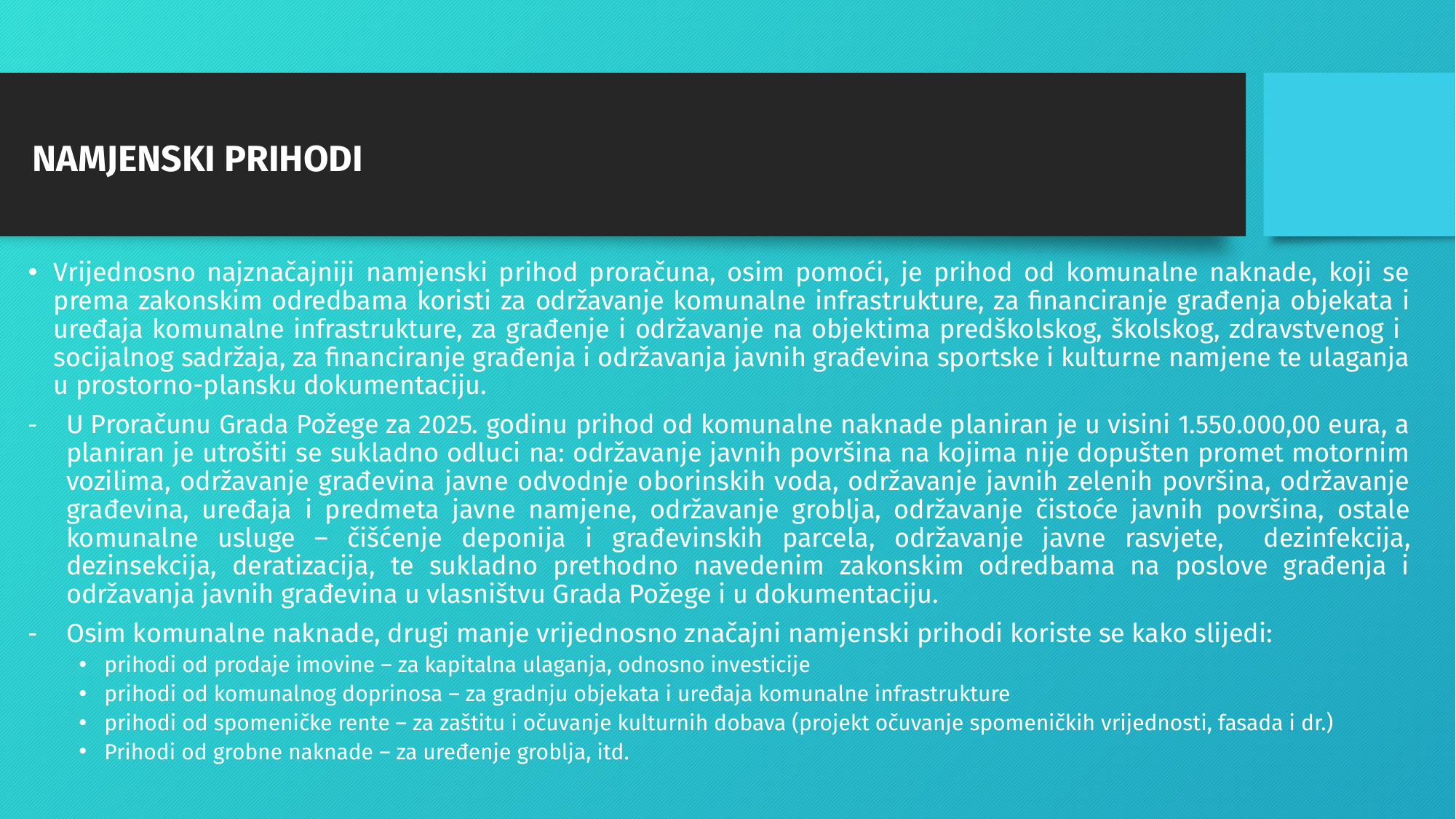

NAMJENSKI PRIHODI
Vrijednosno najznačajniji namjenski prihod proračuna, osim pomoći, je prihod od komunalne naknade, koji se prema zakonskim odredbama koristi za održavanje komunalne infrastrukture, za financiranje građenja objekata i uređaja komunalne infrastrukture, za građenje i održavanje na objektima predškolskog, školskog, zdravstvenog i  socijalnog sadržaja, za financiranje građenja i održavanja javnih građevina sportske i kulturne namjene te ulaganja u prostorno-plansku dokumentaciju.
U Proračunu Grada Požege za 2025. godinu prihod od komunalne naknade planiran je u visini 1.550.000,00 eura, a planiran je utrošiti se sukladno odluci na: održavanje javnih površina na kojima nije dopušten promet motornim vozilima, održavanje građevina javne odvodnje oborinskih voda, održavanje javnih zelenih površina, održavanje građevina, uređaja i predmeta javne namjene, održavanje groblja, održavanje čistoće javnih površina, ostale komunalne usluge – čišćenje deponija i građevinskih parcela, održavanje javne rasvjete,  dezinfekcija, dezinsekcija, deratizacija, te sukladno prethodno navedenim zakonskim odredbama na poslove građenja i održavanja javnih građevina u vlasništvu Grada Požege i u dokumentaciju.
Osim komunalne naknade, drugi manje vrijednosno značajni namjenski prihodi koriste se kako slijedi:
prihodi od prodaje imovine – za kapitalna ulaganja, odnosno investicije
prihodi od komunalnog doprinosa – za gradnju objekata i uređaja komunalne infrastrukture
prihodi od spomeničke rente – za zaštitu i očuvanje kulturnih dobava (projekt očuvanje spomeničkih vrijednosti, fasada i dr.)
Prihodi od grobne naknade – za uređenje groblja, itd.